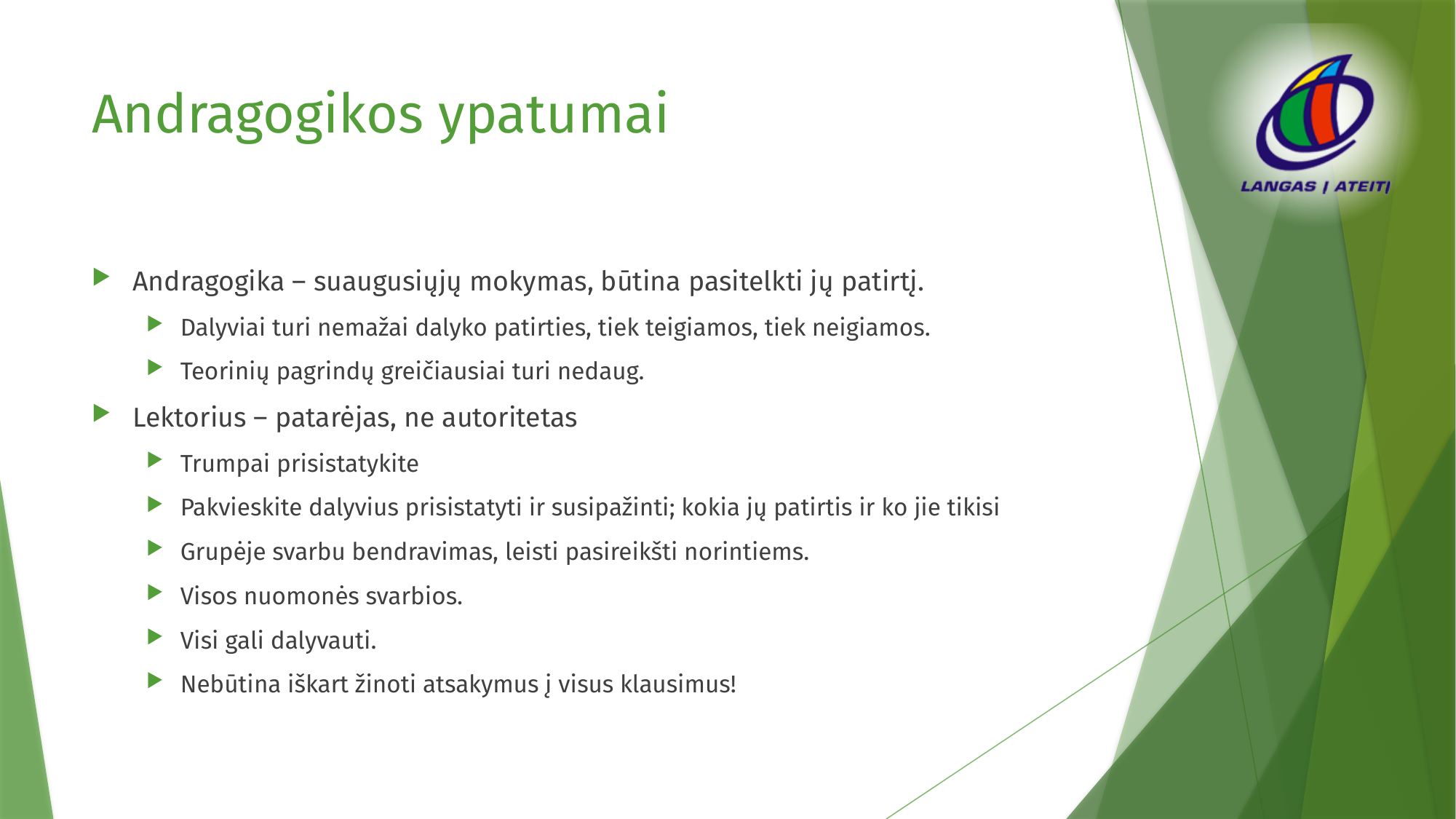

# Andragogikos ypatumai
Andragogika – suaugusiųjų mokymas, būtina pasitelkti jų patirtį.
Dalyviai turi nemažai dalyko patirties, tiek teigiamos, tiek neigiamos.
Teorinių pagrindų greičiausiai turi nedaug.
Lektorius – patarėjas, ne autoritetas
Trumpai prisistatykite
Pakvieskite dalyvius prisistatyti ir susipažinti; kokia jų patirtis ir ko jie tikisi
Grupėje svarbu bendravimas, leisti pasireikšti norintiems.
Visos nuomonės svarbios.
Visi gali dalyvauti.
Nebūtina iškart žinoti atsakymus į visus klausimus!